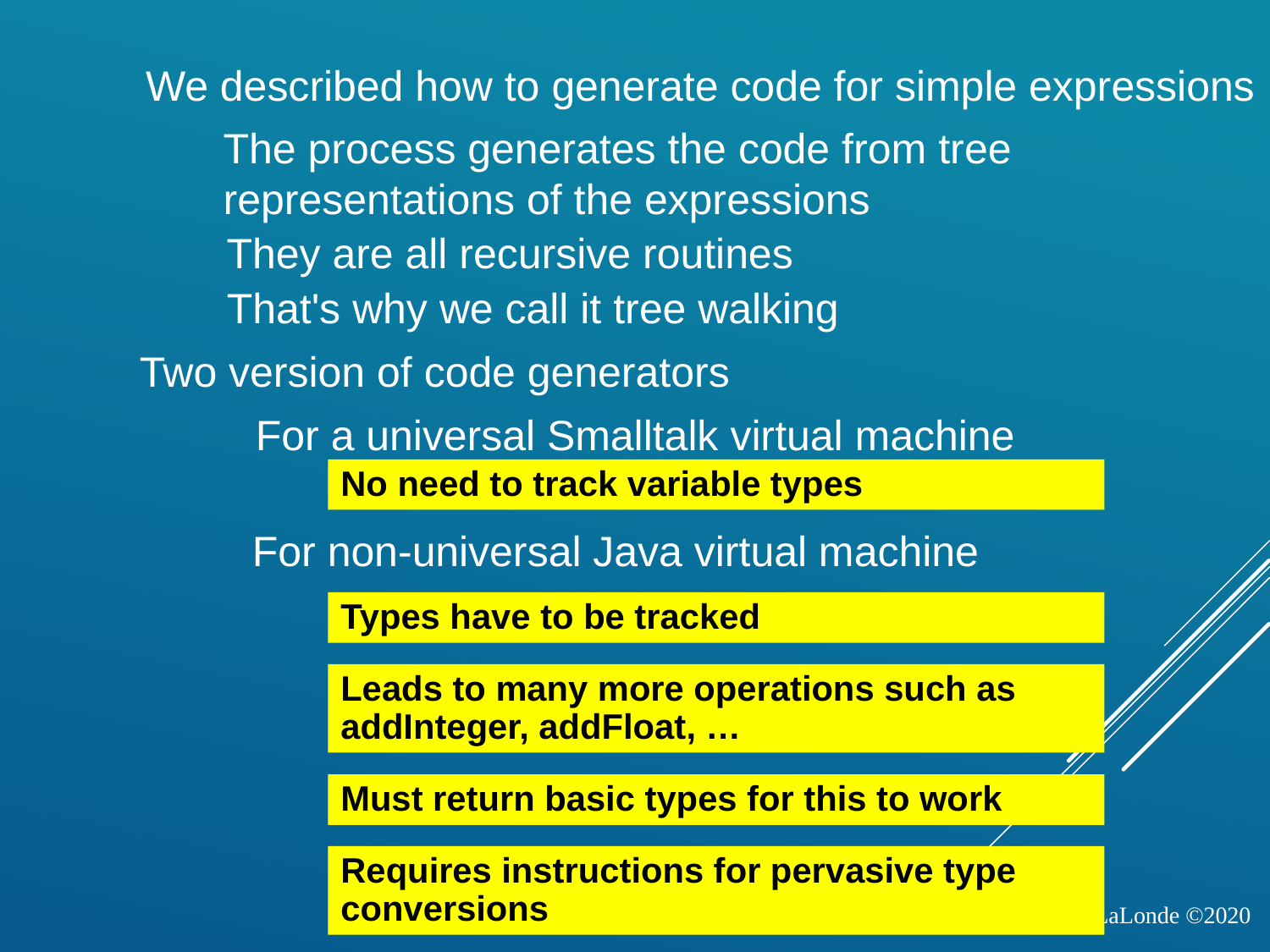

We described how to generate code for simple expressions
The process generates the code from tree representations of the expressions
They are all recursive routines
That's why we call it tree walking
Two version of code generators
For a universal Smalltalk virtual machine
No need to track variable types
For non-universal Java virtual machine
Types have to be tracked
Leads to many more operations such as addInteger, addFloat, …
Must return basic types for this to work
Requires instructions for pervasive type conversions